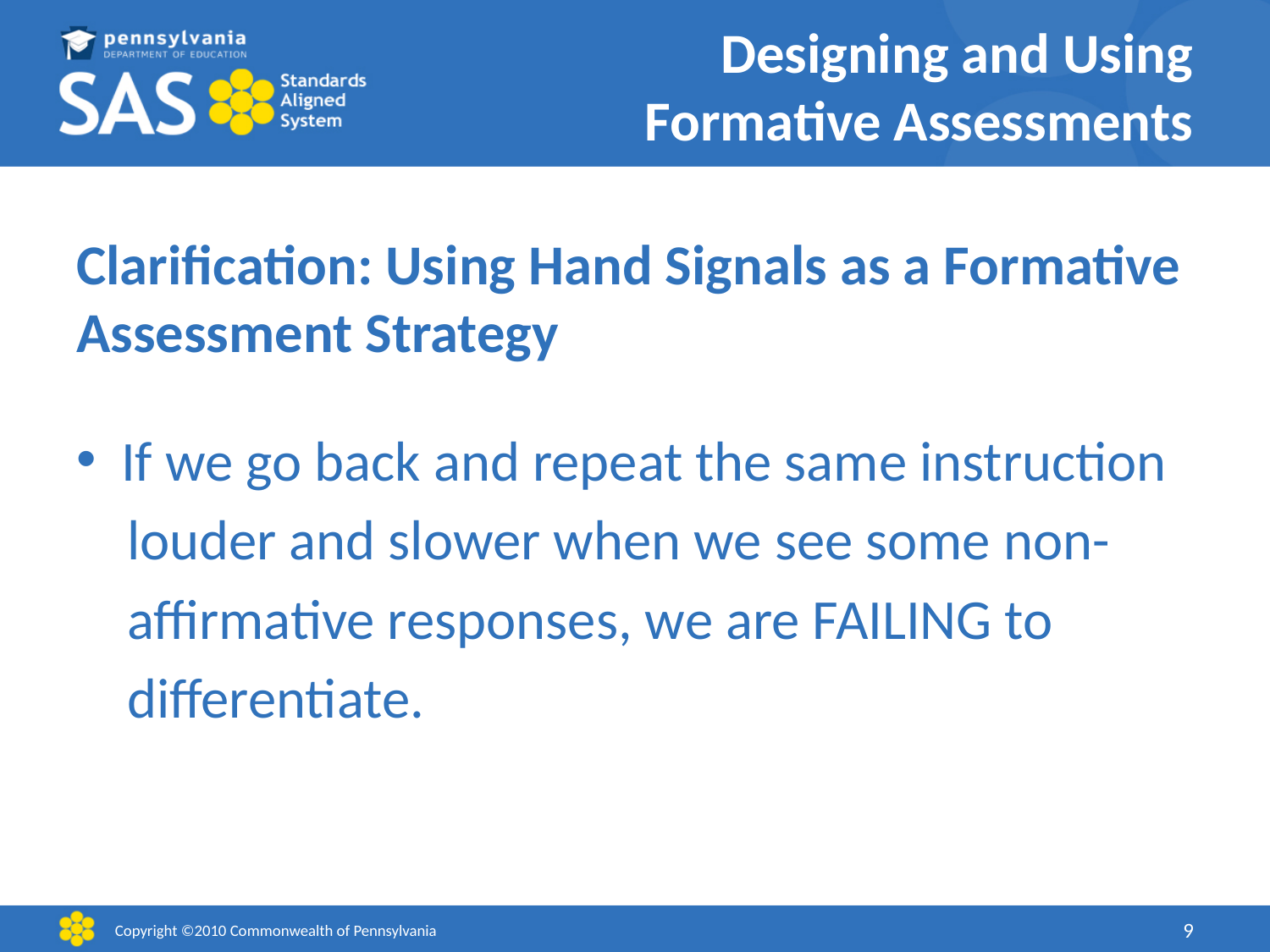

# Designing and Using Formative Assessments
Clarification: Using Hand Signals as a Formative Assessment Strategy

  If we go back and repeat the same instruction
    louder and slower when we see some non-
    affirmative responses, we are FAILING to
    differentiate.
Copyright ©2010 Commonwealth of Pennsylvania
9